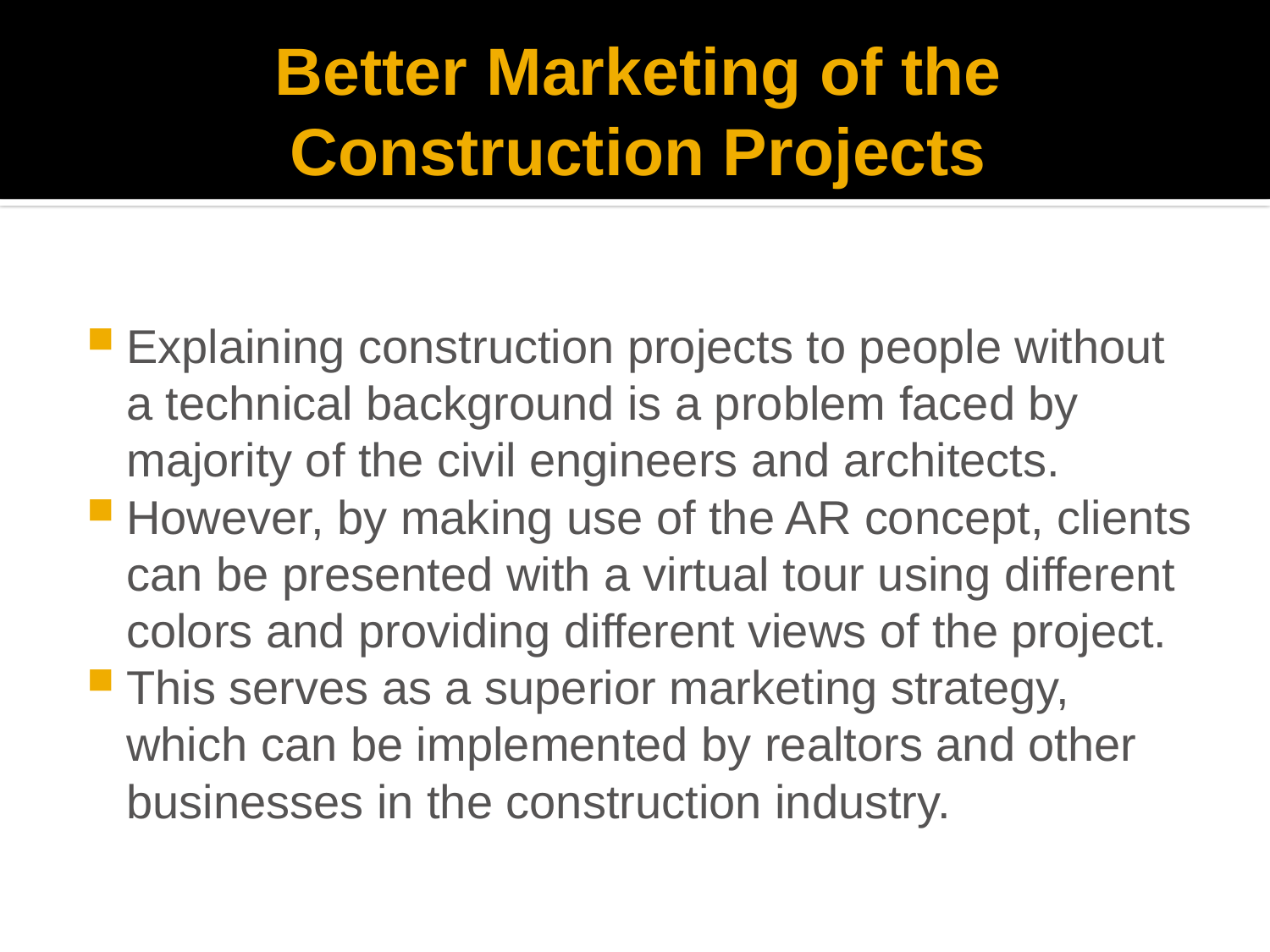

# Better Marketing of the Construction Projects

Explaining construction projects to people without a technical background is a problem faced by majority of the civil engineers and architects.
However, by making use of the AR concept, clients can be presented with a virtual tour using different colors and providing different views of the project.
This serves as a superior marketing strategy, which can be implemented by realtors and other businesses in the construction industry.